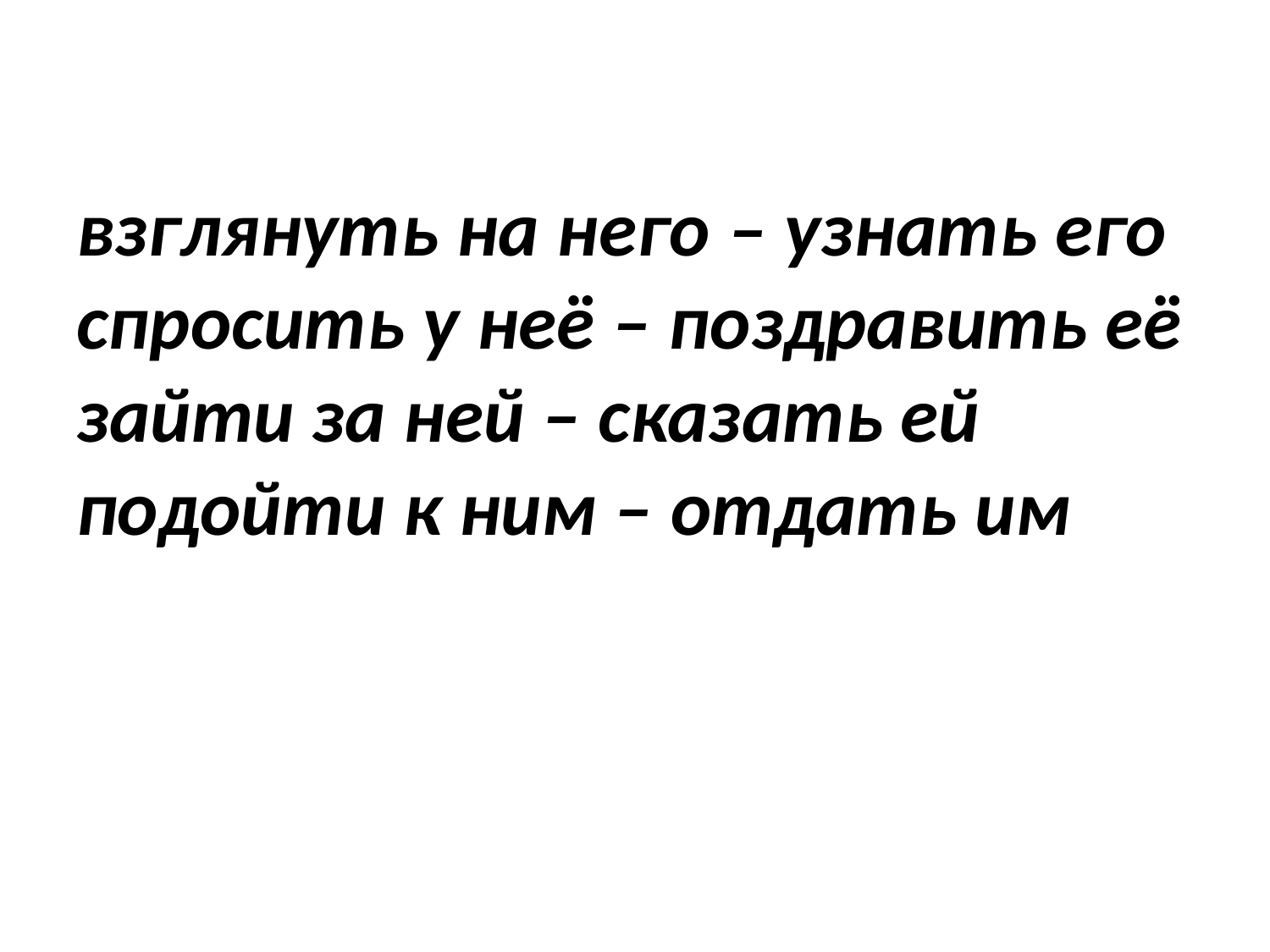

# взглянуть на него – узнать его спросить у неё – поздравить её зайти за ней – сказать ей подойти к ним – отдать им